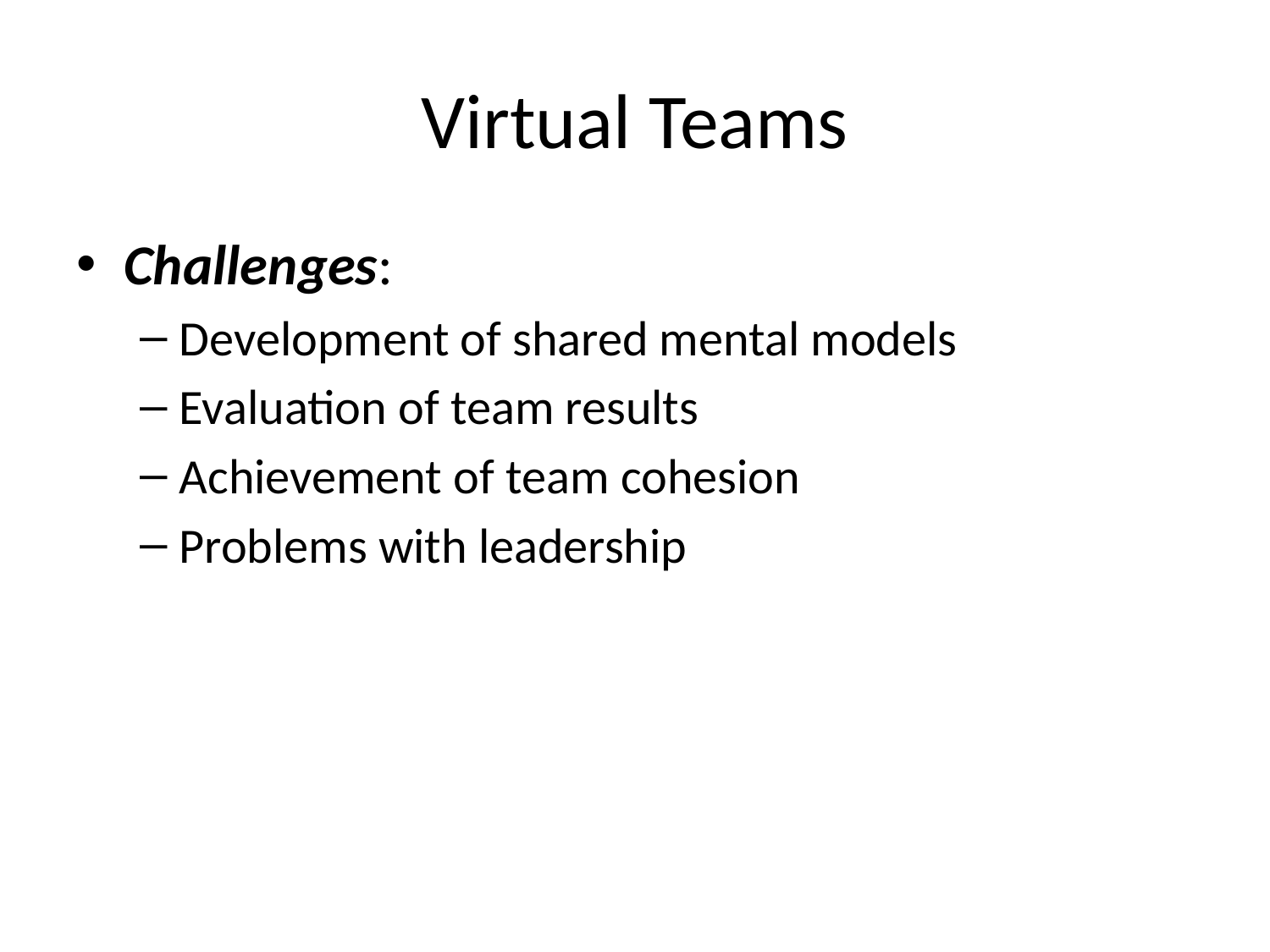

# Virtual Teams
Challenges:
Development of shared mental models
Evaluation of team results
Achievement of team cohesion
Problems with leadership